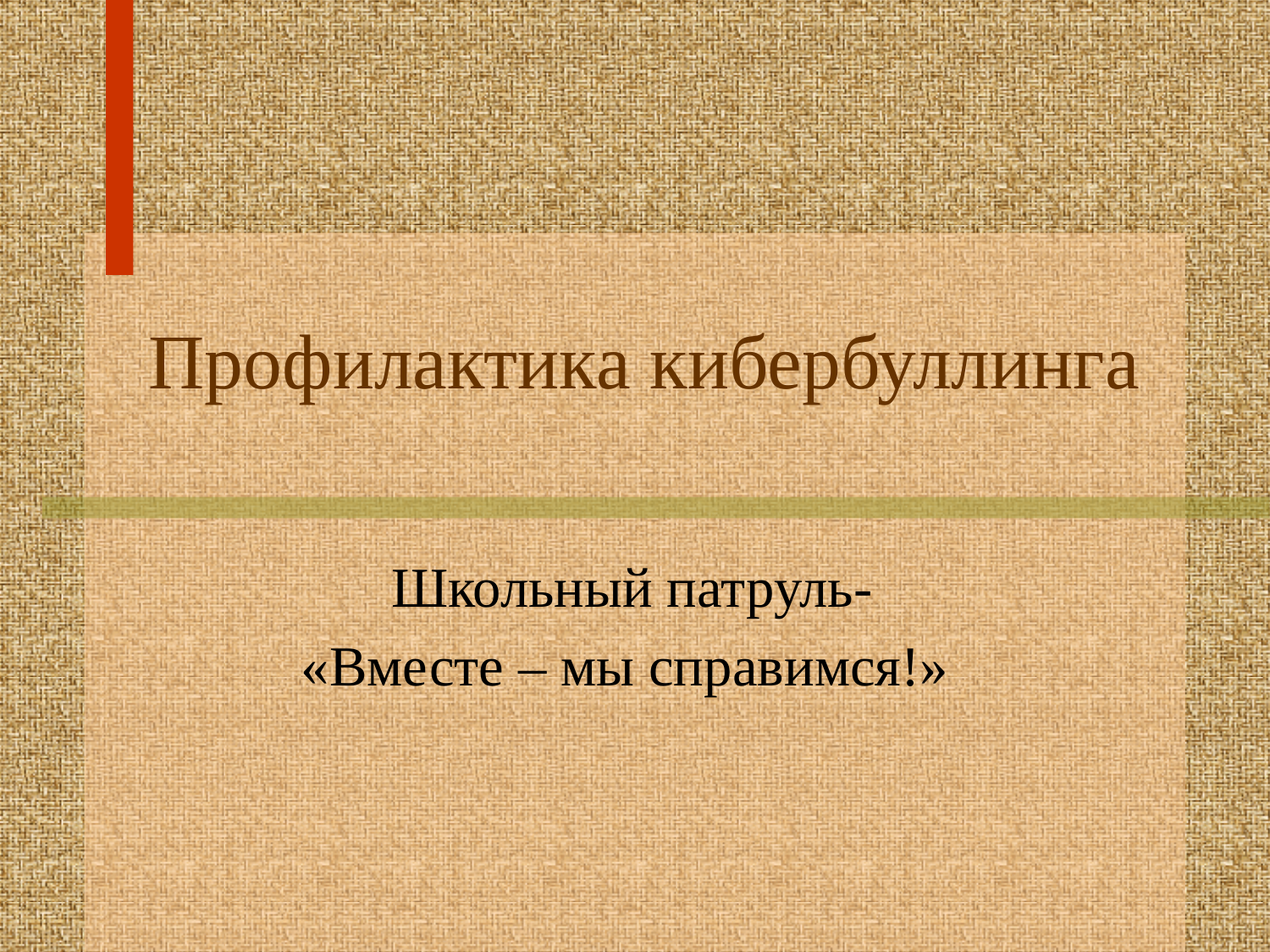

# Профилактика кибербуллинга
Школьный патруль-
«Вместе – мы справимся!»